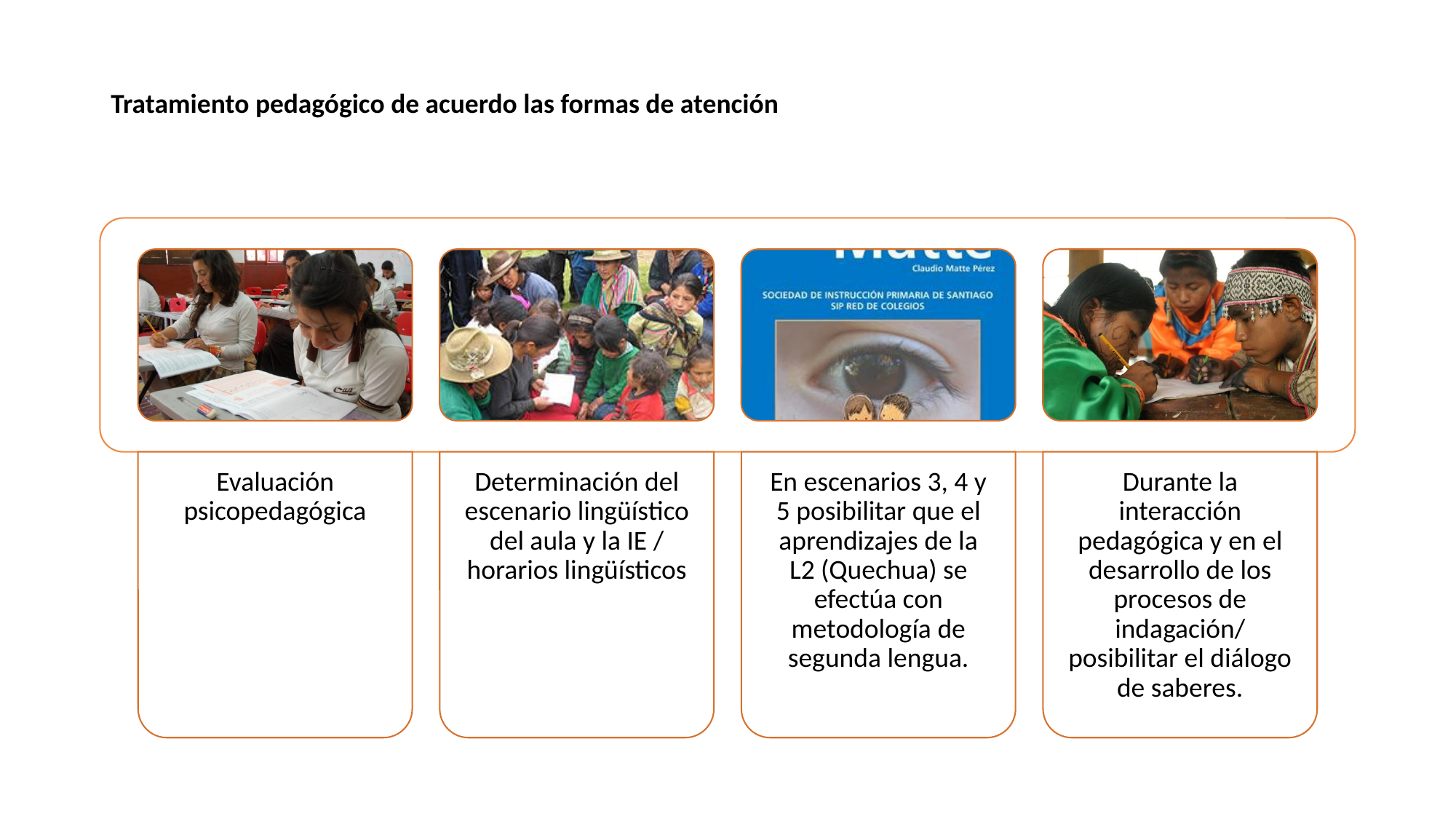

# Tratamiento pedagógico de acuerdo las formas de atención
Evaluación psicopedagógica
Determinación del escenario lingüístico del aula y la IE / horarios lingüísticos
En escenarios 3, 4 y 5 posibilitar que el aprendizajes de la L2 (Quechua) se efectúa con metodología de segunda lengua.
Durante la interacción pedagógica y en el desarrollo de los procesos de indagación/ posibilitar el diálogo de saberes.